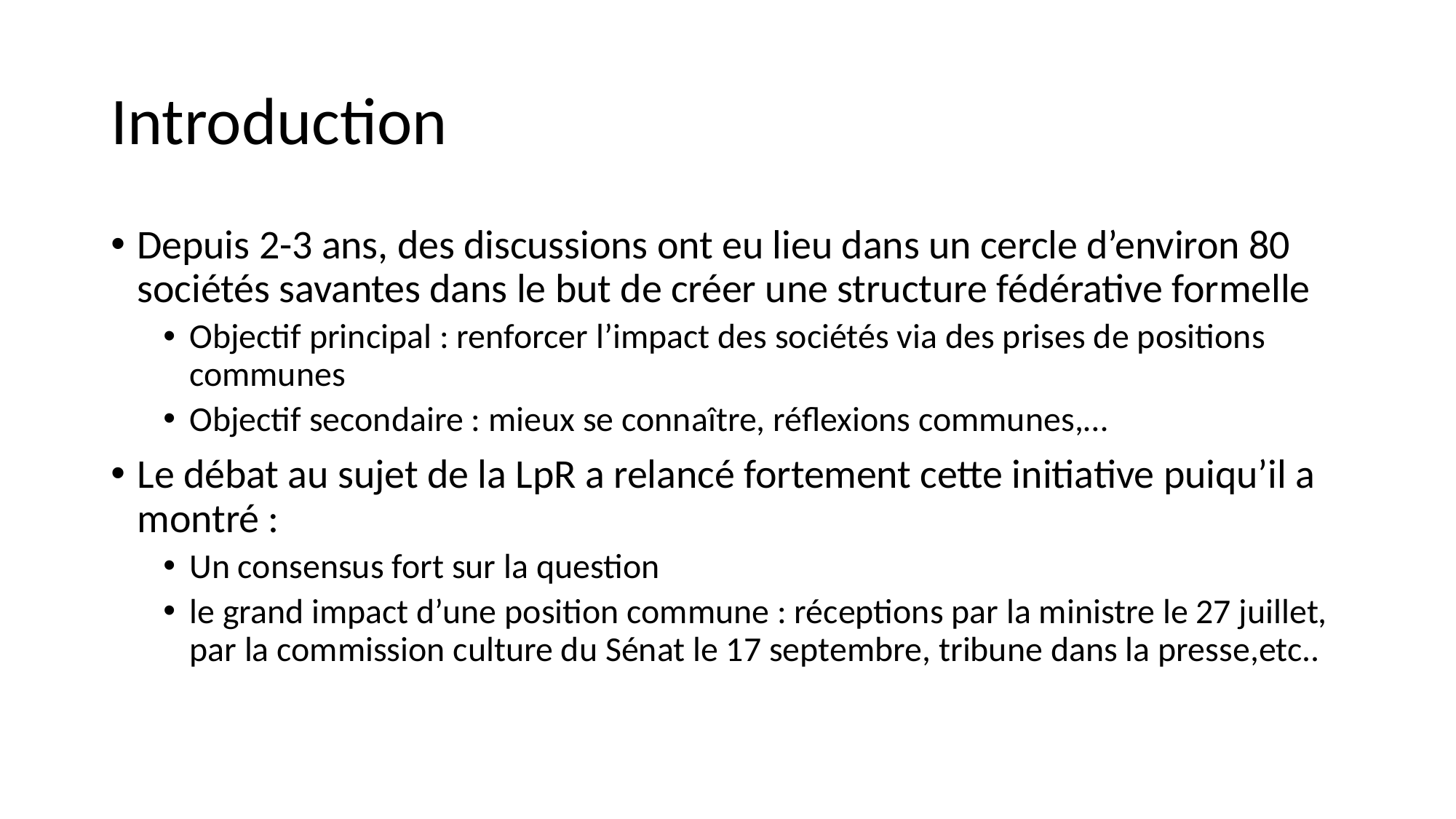

# Introduction
Depuis 2-3 ans, des discussions ont eu lieu dans un cercle d’environ 80 sociétés savantes dans le but de créer une structure fédérative formelle
Objectif principal : renforcer l’impact des sociétés via des prises de positions communes
Objectif secondaire : mieux se connaître, réflexions communes,…
Le débat au sujet de la LpR a relancé fortement cette initiative puiqu’il a montré :
Un consensus fort sur la question
le grand impact d’une position commune : réceptions par la ministre le 27 juillet, par la commission culture du Sénat le 17 septembre, tribune dans la presse,etc..